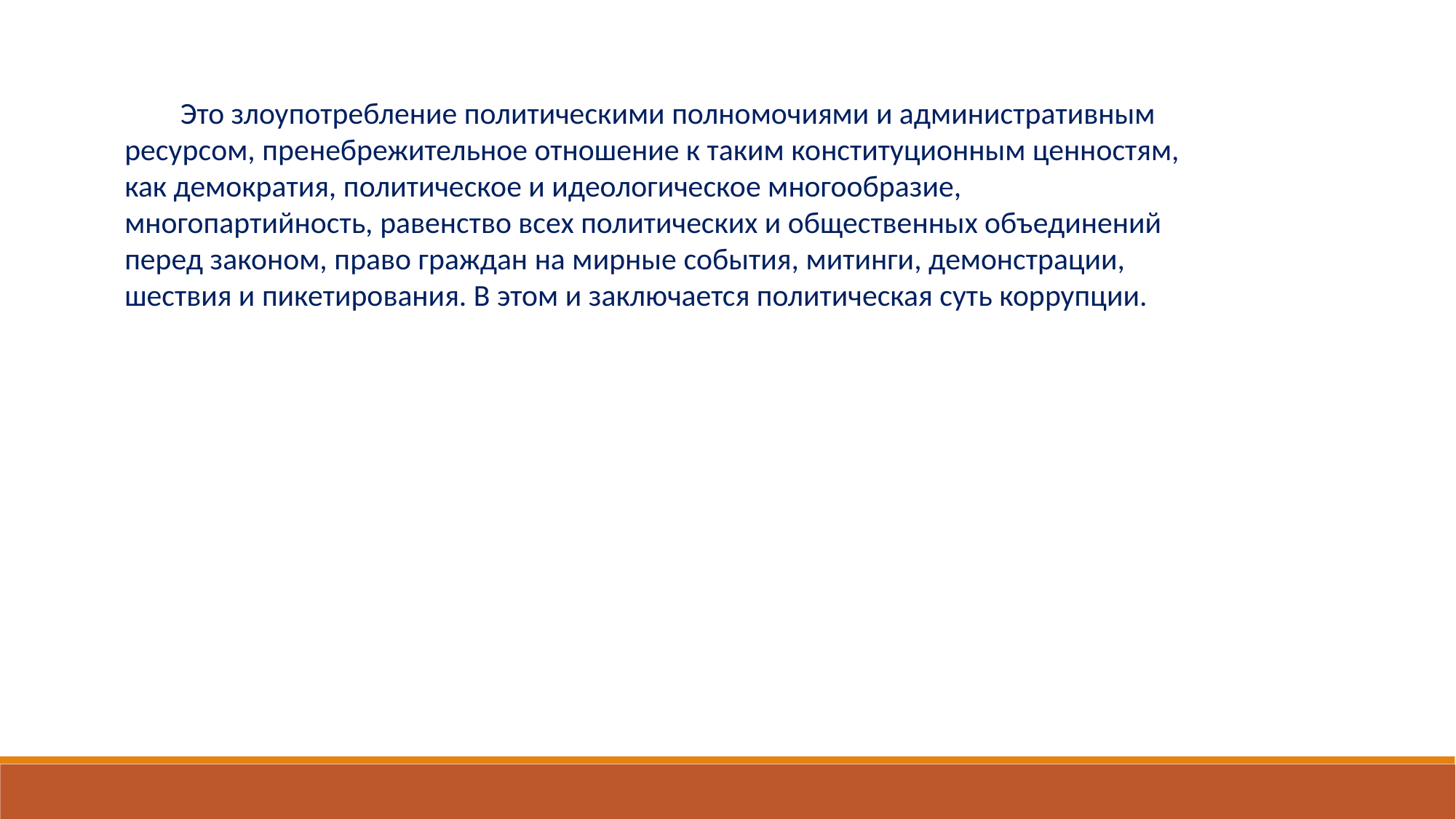

Это злоупотребление политическими полномочиями и административным ресурсом, пренебрежительное отношение к таким конституционным ценностям, как демократия, политическое и идеологическое многообразие, многопартийность, равенство всех политических и общественных объединений перед законом, право граждан на мирные события, митинги, демонстрации, шествия и пикетирования. В этом и заключается политическая суть коррупции.